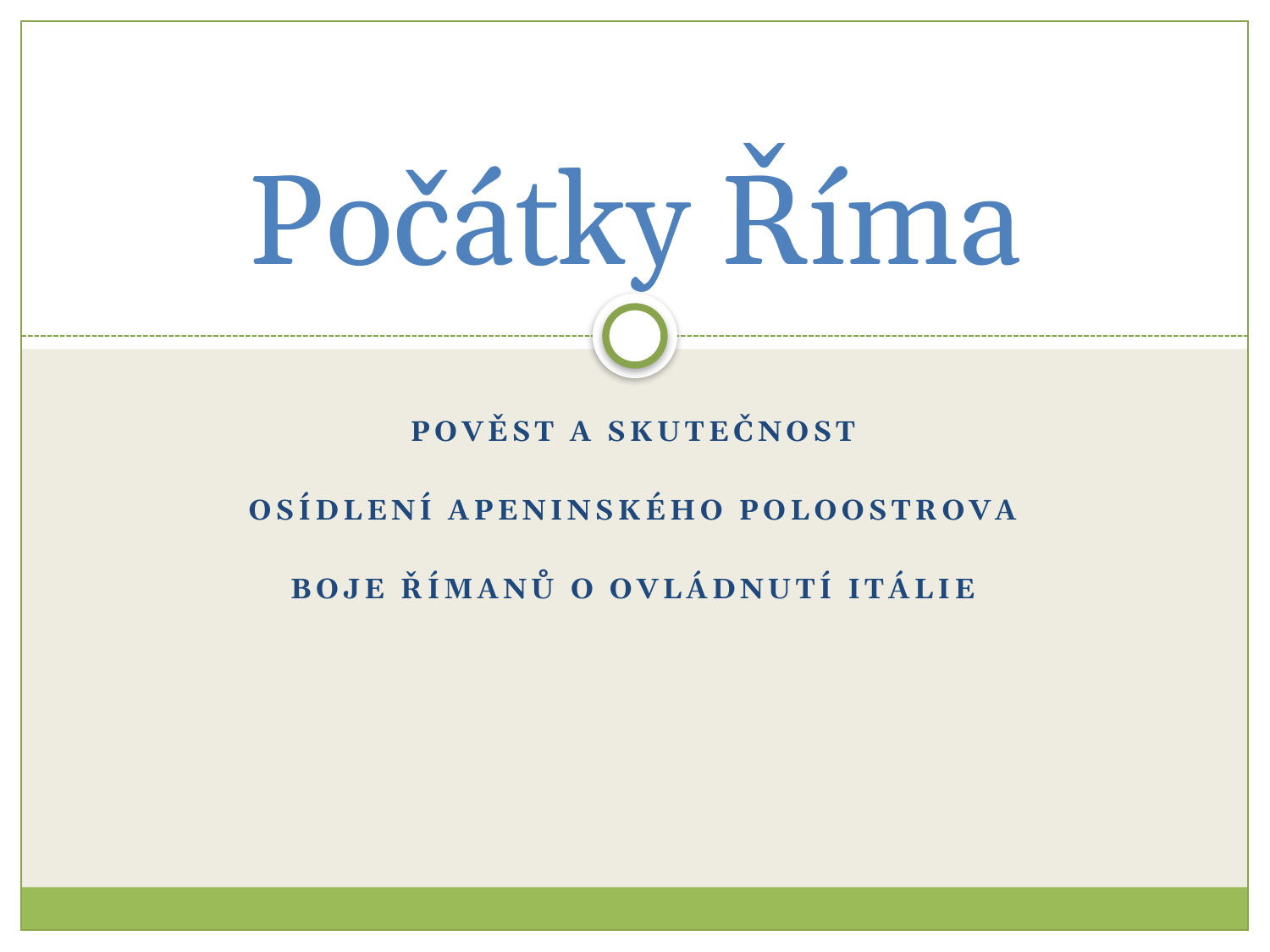

# Počátky Říma
Pověst a skutečnost

Osídlení Apeninského poloostrova

Boje Římanů o ovládnutí itálie